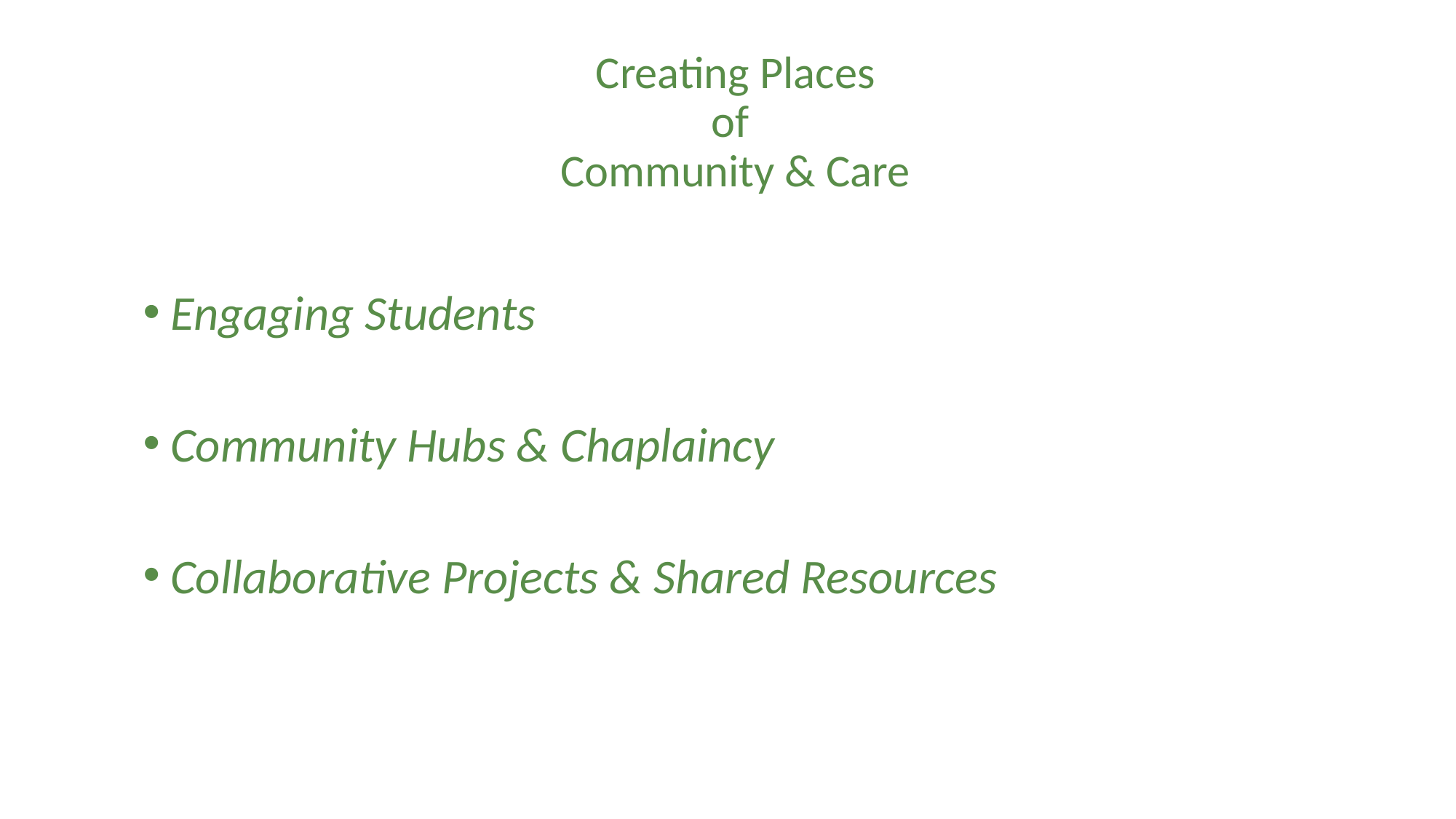

# Creating Places of Community & Care
Engaging Students
Community Hubs & Chaplaincy
Collaborative Projects & Shared Resources